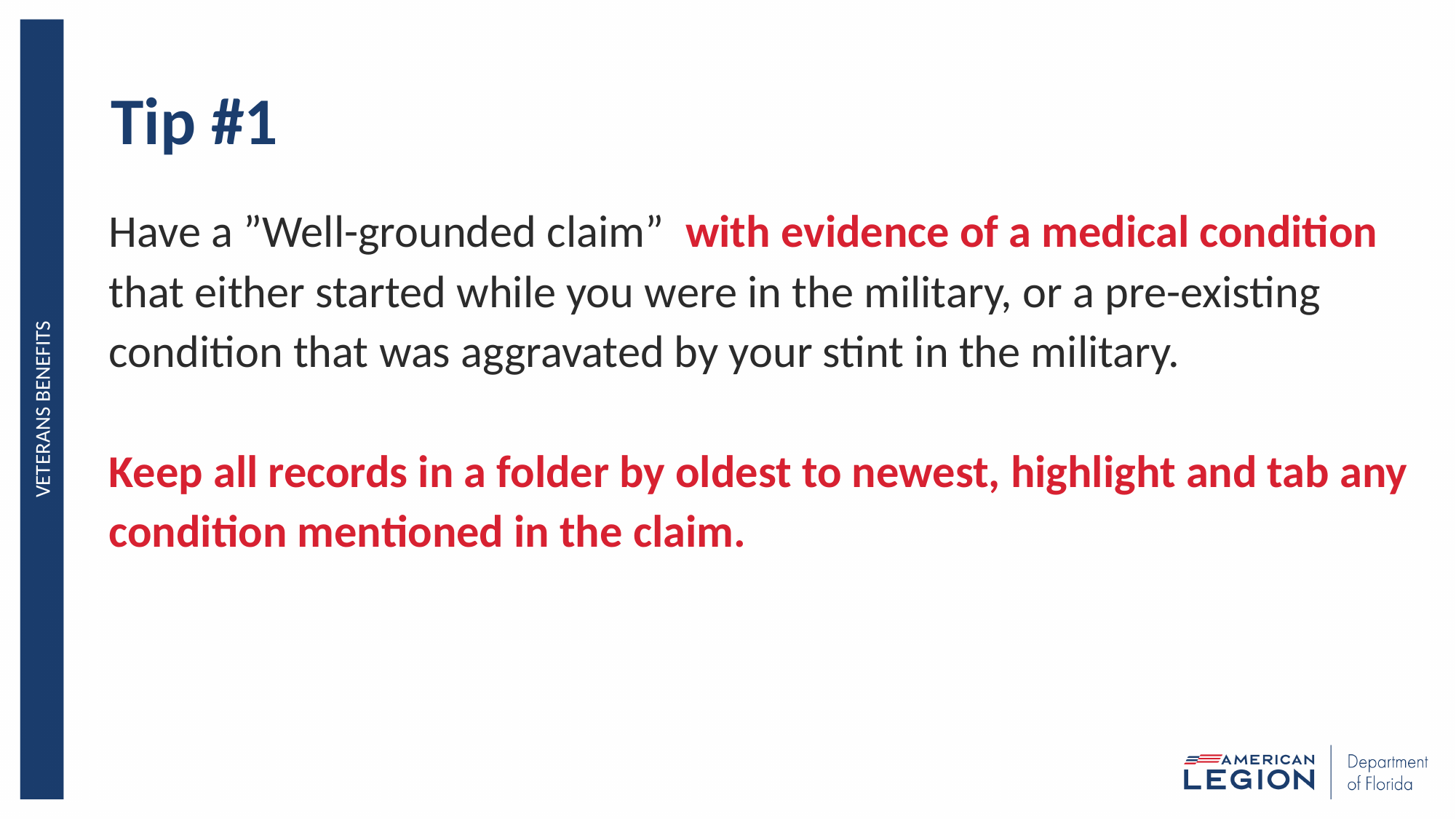

# Tip #1
Have a ”Well-grounded claim”  with evidence of a medical condition that either started while you were in the military, or a pre-existing condition that was aggravated by your stint in the military.

Keep all records in a folder by oldest to newest, highlight and tab any condition mentioned in the claim.
VETERANS BENEFITS